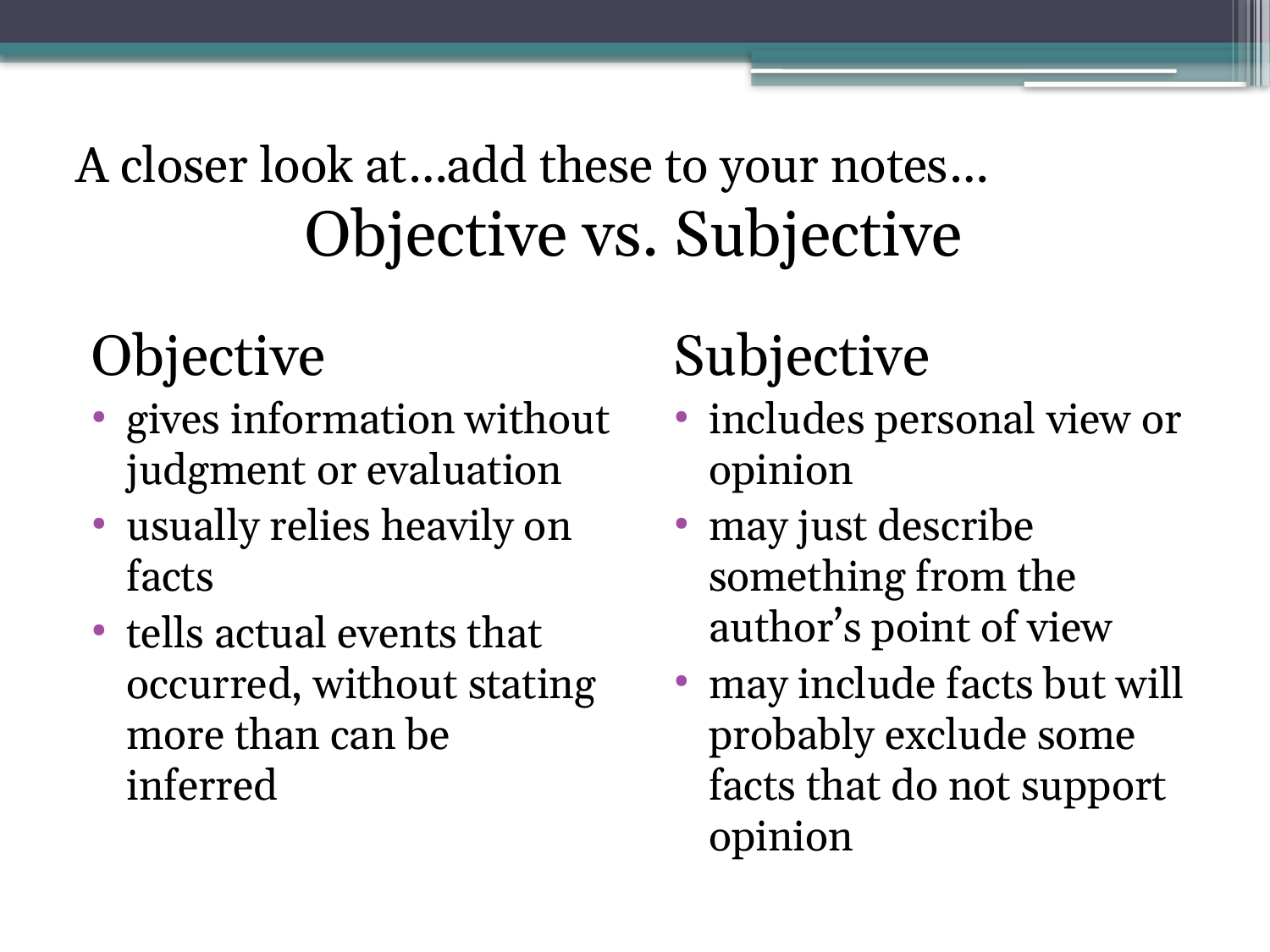

# A closer look at…add these to your notes… Objective vs. Subjective
Objective
gives information without judgment or evaluation
usually relies heavily on facts
tells actual events that occurred, without stating more than can be inferred

Subjective
includes personal view or opinion
may just describe something from the author’s point of view
may include facts but will probably exclude some facts that do not support opinion